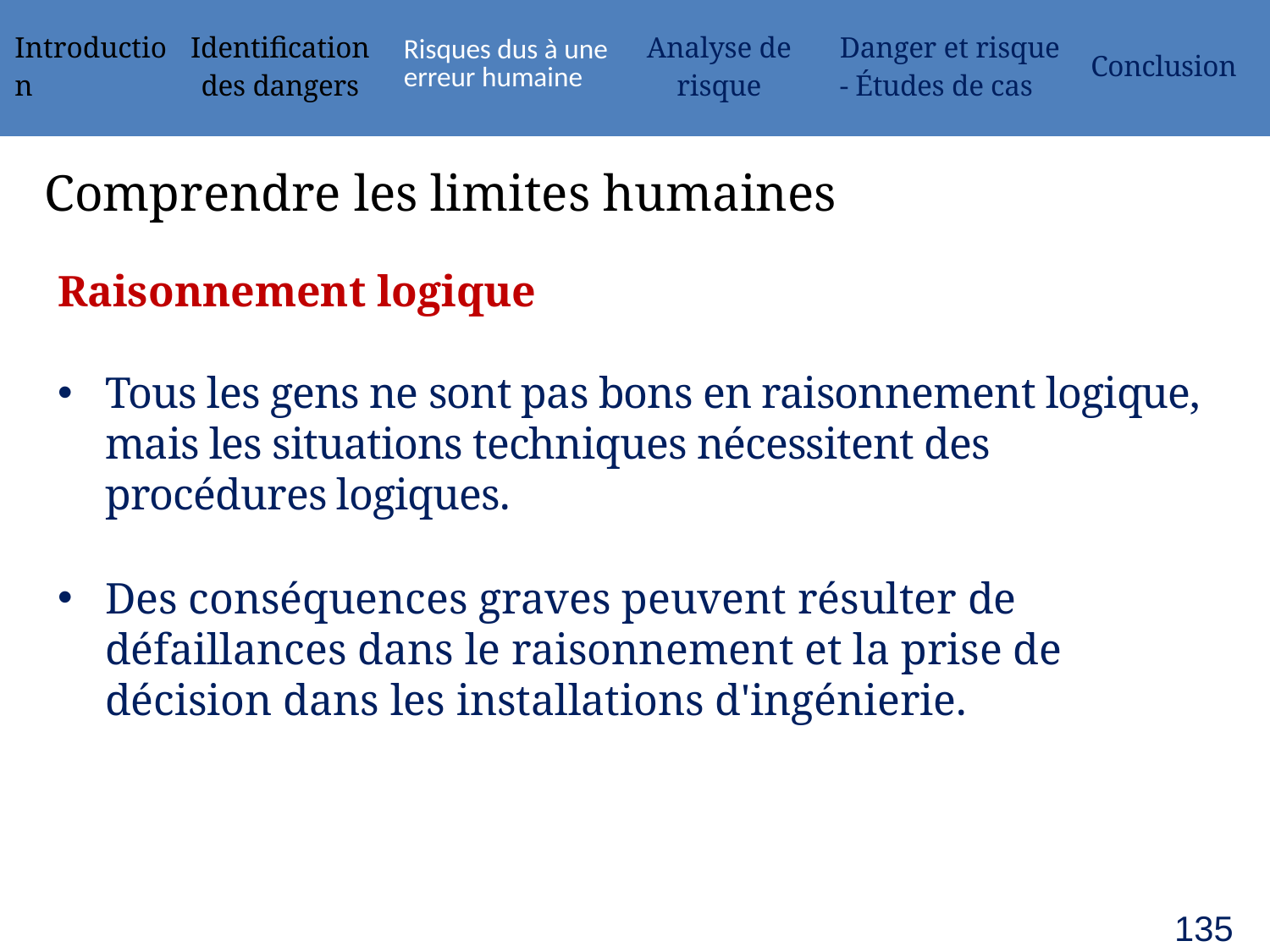

| Introduction | Identification des dangers | Risques dus à une erreur humaine | Analyse de risque | Danger et risque - Études de cas | Conclusion |
| --- | --- | --- | --- | --- | --- |
# Comprendre les limites humaines
Raisonnement logique

Tous les gens ne sont pas bons en raisonnement logique, mais les situations techniques nécessitent des procédures logiques.

Des conséquences graves peuvent résulter de défaillances dans le raisonnement et la prise de décision dans les installations d'ingénierie.
135